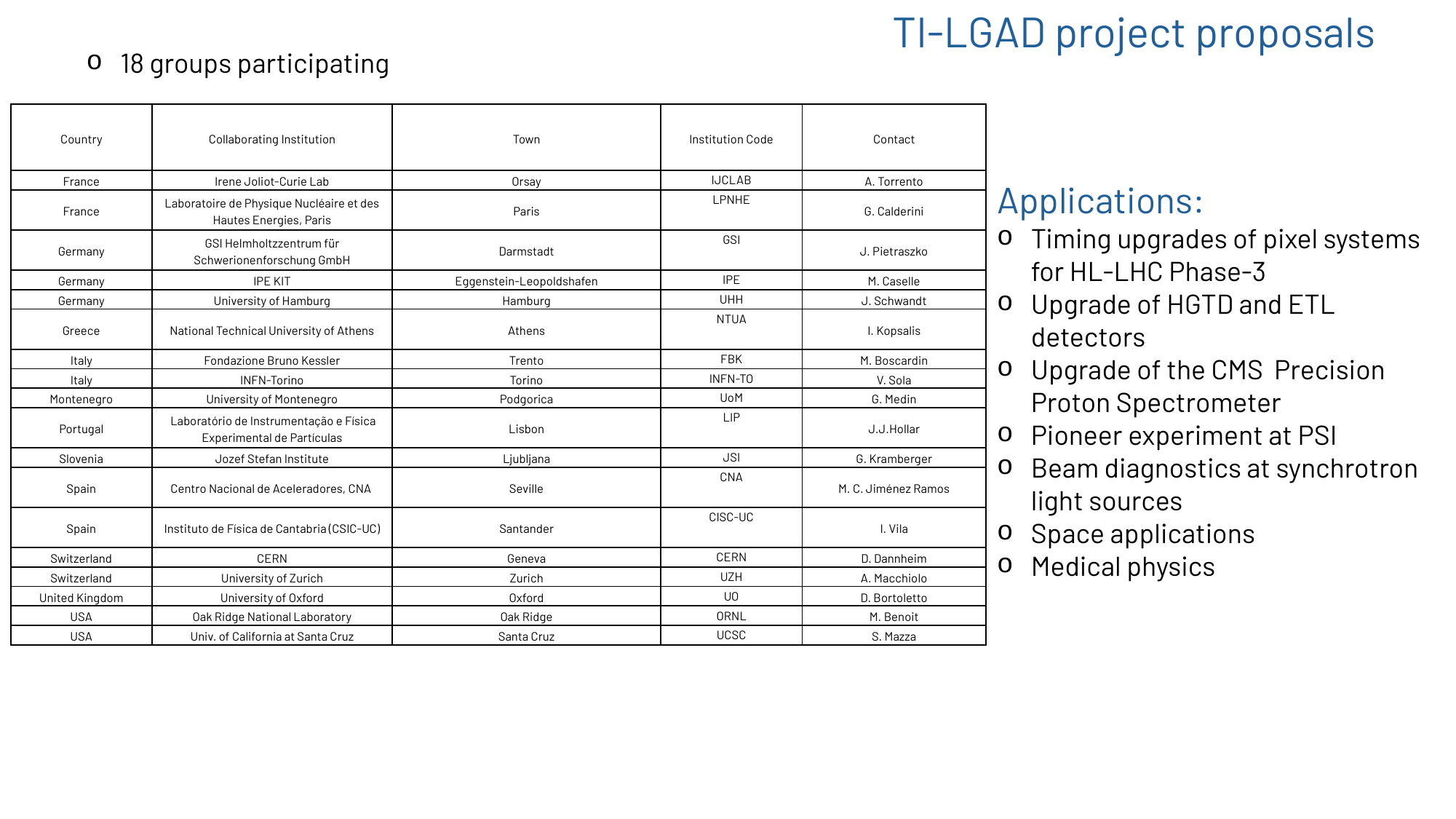

TI-LGAD project proposals
18 groups participating
| Country | Collaborating Institution | Town | Institution Code | Contact |
| --- | --- | --- | --- | --- |
| France | Irene Joliot-Curie Lab | Orsay | IJCLAB | A. Torrento |
| France | Laboratoire de Physique Nucléaire et des Hautes Energies, Paris | Paris | LPNHE | G. Calderini |
| Germany | GSI Helmholtzzentrum für Schwerionenforschung GmbH | Darmstadt | GSI | J. Pietraszko |
| Germany | IPE KIT | Eggenstein-Leopoldshafen | IPE | M. Caselle |
| Germany | University of Hamburg | Hamburg | UHH | J. Schwandt |
| Greece | National Technical University of Athens | Athens | NTUA | I. Kopsalis |
| Italy | Fondazione Bruno Kessler | Trento | FBK | M. Boscardin |
| Italy | INFN-Torino | Torino | INFN-TO | V. Sola |
| Montenegro | University of Montenegro | Podgorica | UoM | G. Medin |
| Portugal | Laboratório de Instrumentação e Física Experimental de Partículas | Lisbon | LIP | J.J.Hollar |
| Slovenia | Jozef Stefan Institute | Ljubljana | JSI | G. Kramberger |
| Spain | Centro Nacional de Aceleradores, CNA | Seville | CNA | M. C. Jiménez Ramos |
| Spain | Instituto de Física de Cantabria (CSIC-UC) | Santander | CISC-UC | I. Vila |
| Switzerland | CERN | Geneva | CERN | D. Dannheim |
| Switzerland | University of Zurich | Zurich | UZH | A. Macchiolo |
| United Kingdom | University of Oxford | Oxford | UO | D. Bortoletto |
| USA | Oak Ridge National Laboratory | Oak Ridge | ORNL | M. Benoit |
| USA | Univ. of California at Santa Cruz | Santa Cruz | UCSC | S. Mazza |
Applications:
Timing upgrades of pixel systems for HL-LHC Phase-3
Upgrade of HGTD and ETL detectors
Upgrade of the CMS  Precision Proton Spectrometer
Pioneer experiment at PSI
Beam diagnostics at synchrotron light sources
Space applications
Medical physics